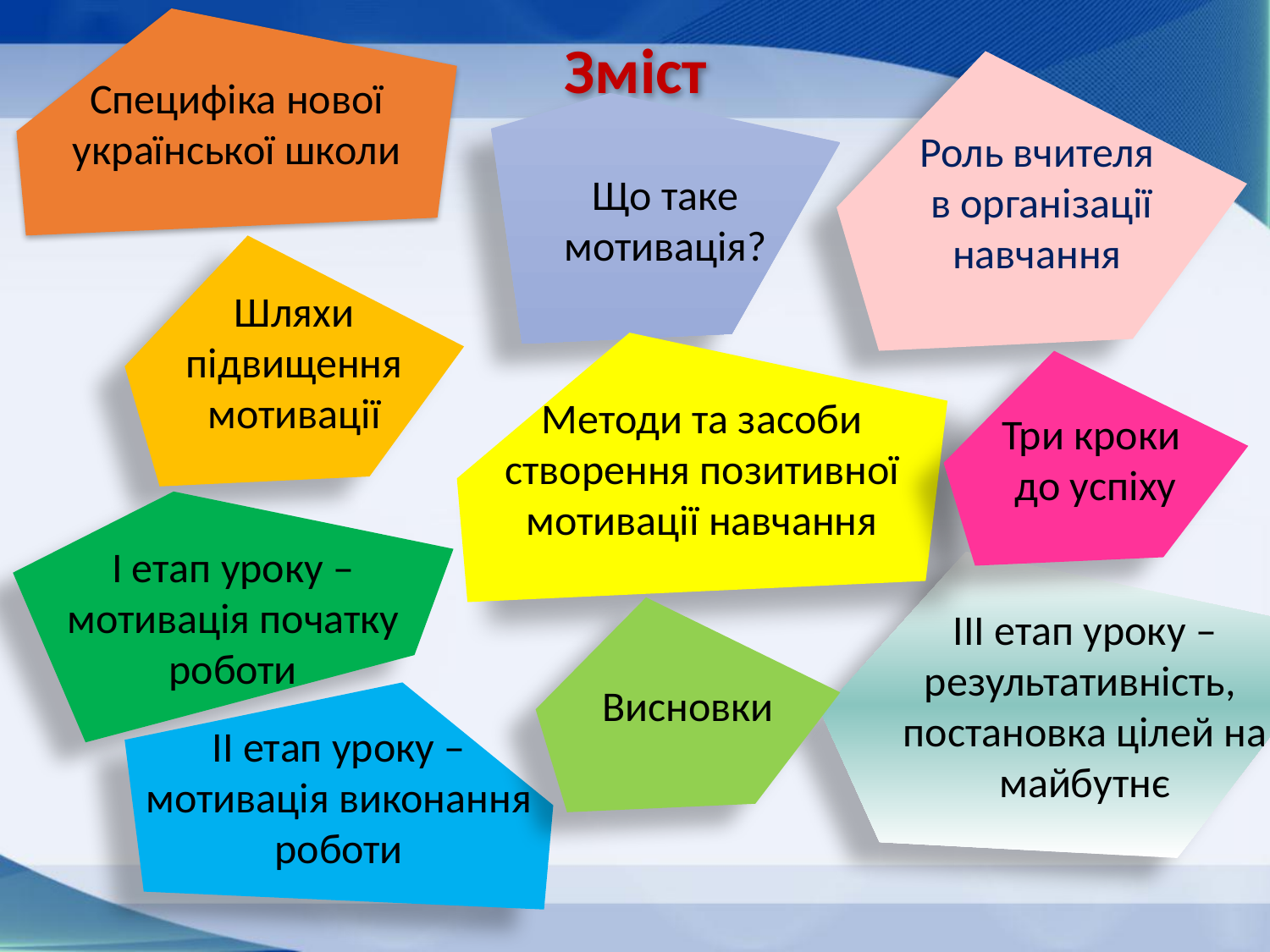

Специфіка нової української школи
# Зміст
Роль вчителя
в організації навчання
Що таке мотивація?
Шляхи підвищення мотивації
Методи та засоби створення позитивної мотивації навчання
Три кроки
до успіху
І етап уроку – мотивація початку роботи
ІІІ етап уроку – результативність,
постановка цілей на майбутнє
Висновки
ІІ етап уроку – мотивація виконання роботи